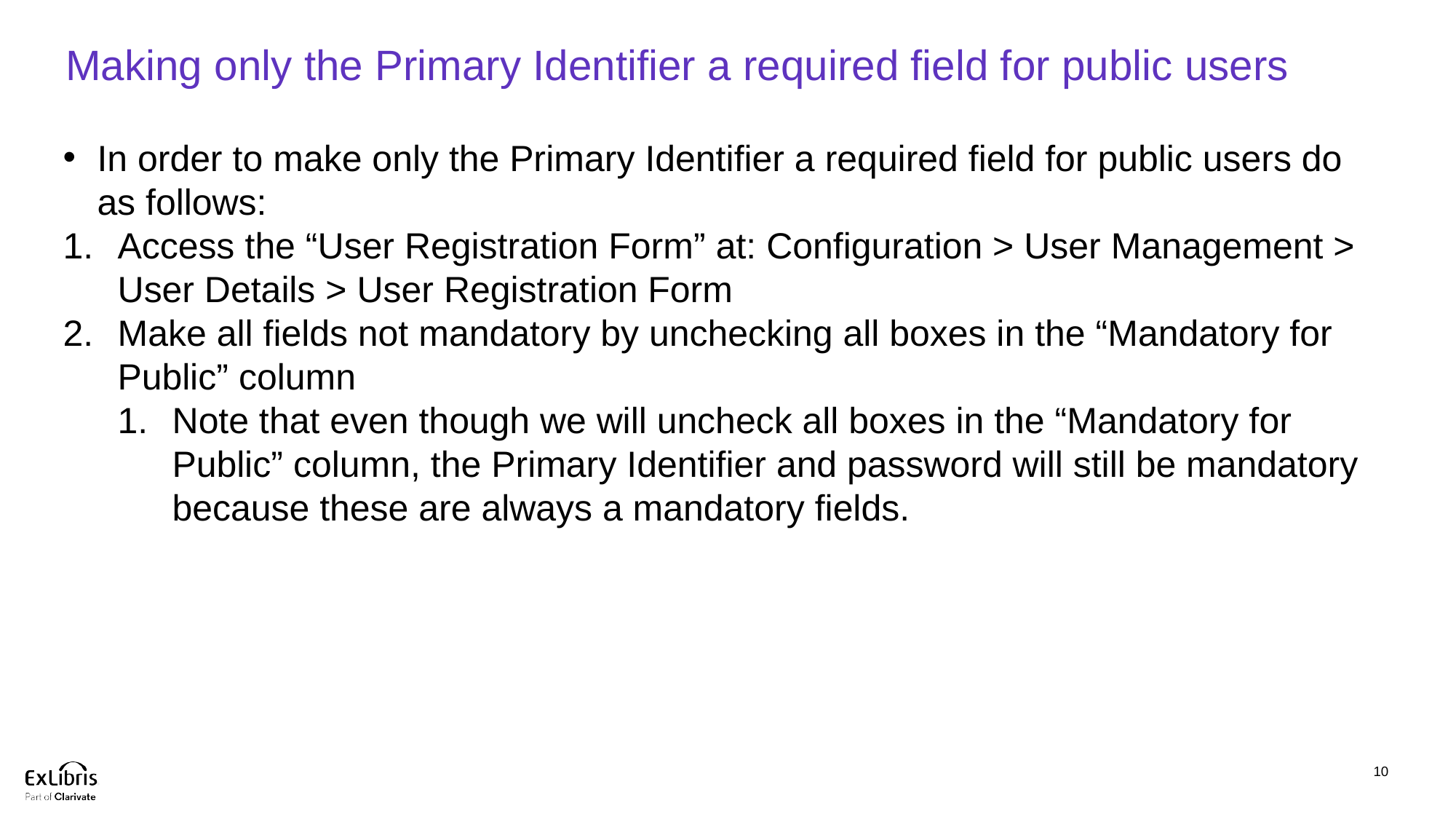

# Making only the Primary Identifier a required field for public users
In order to make only the Primary Identifier a required field for public users do as follows:
Access the “User Registration Form” at: Configuration > User Management > User Details > User Registration Form
Make all fields not mandatory by unchecking all boxes in the “Mandatory for Public” column
Note that even though we will uncheck all boxes in the “Mandatory for Public” column, the Primary Identifier and password will still be mandatory because these are always a mandatory fields.

10